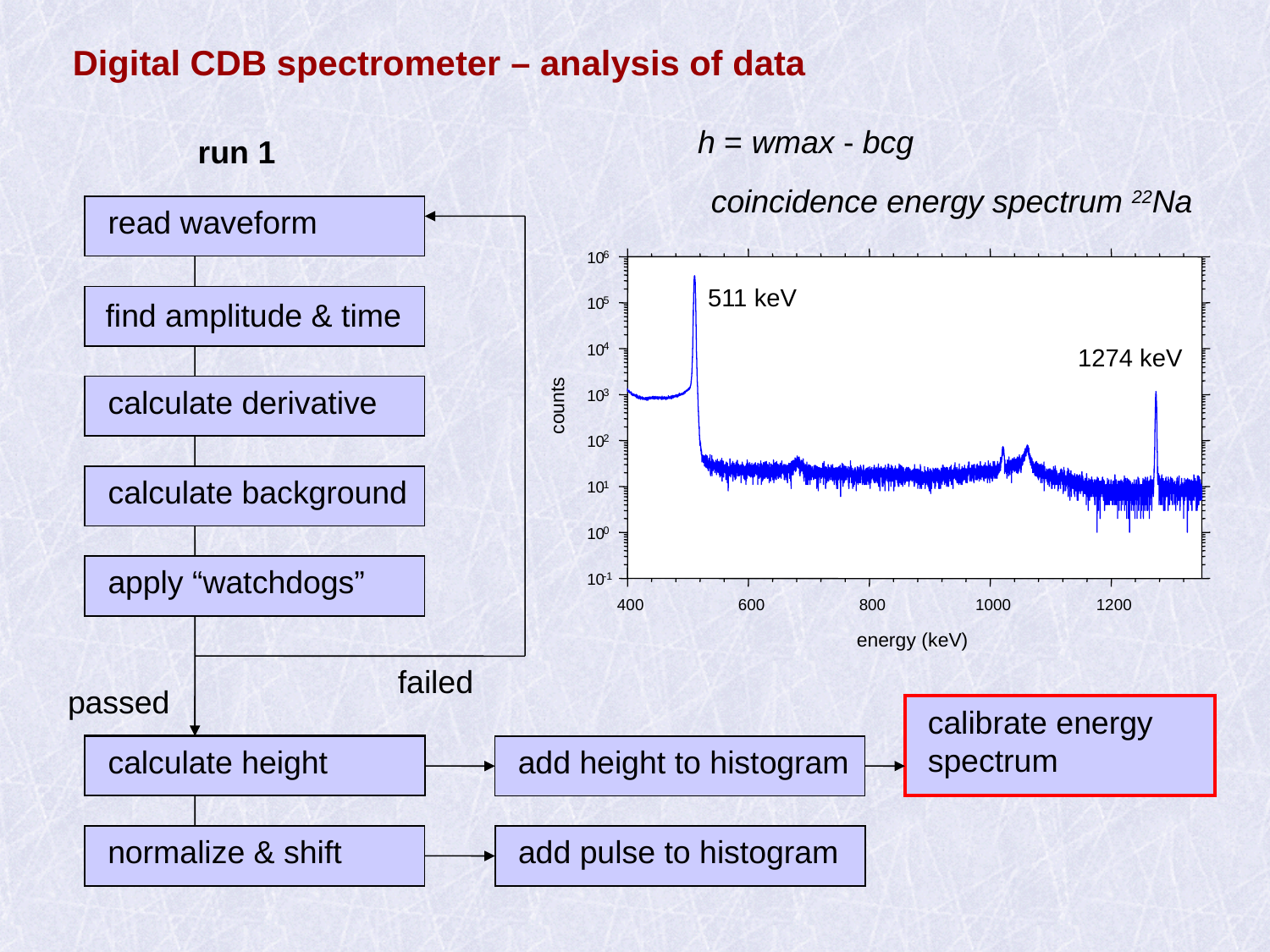

Digital CDB spectrometer – analysis of data
h = wmax - bcg
run 1
coincidence energy spectrum 22Na

read waveform

10
6

10
5

10
4

10
3

counts

10
2

10
1

10
0

10
-1

400
600
800
1000
1200
energy (keV)

511 keV

find amplitude & time
1274 keV

calculate derivative

calculate background

apply “watchdogs”

failed
passed

calibrate energy
spectrum

calculate height

add height to histogram

normalize & shift

add pulse to histogram